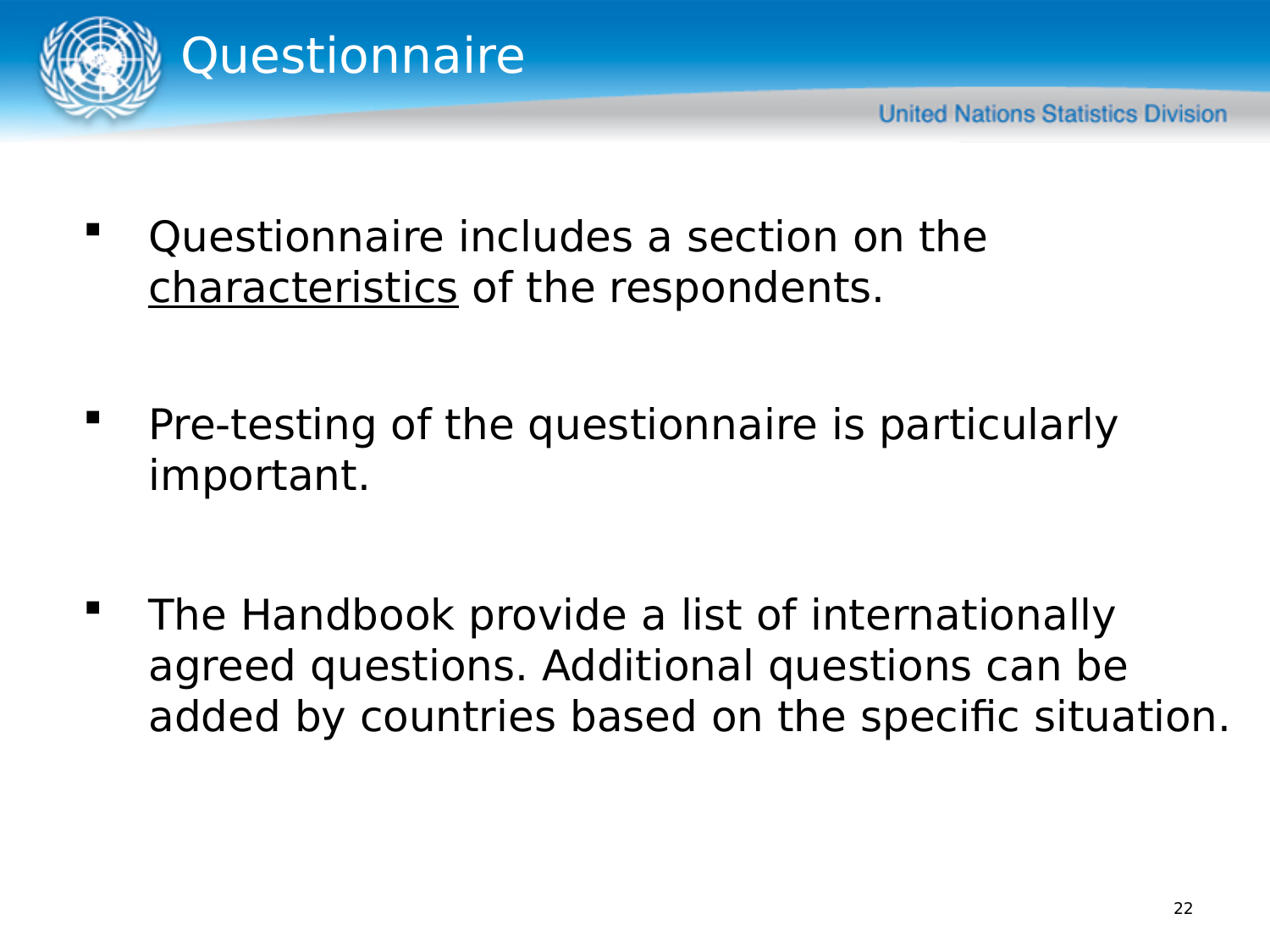

Questionnaire
Questionnaire includes a section on the characteristics of the respondents.

Pre-testing of the questionnaire is particularly important.

The Handbook provide a list of internationally agreed questions. Additional questions can be added by countries based on the specific situation.
22